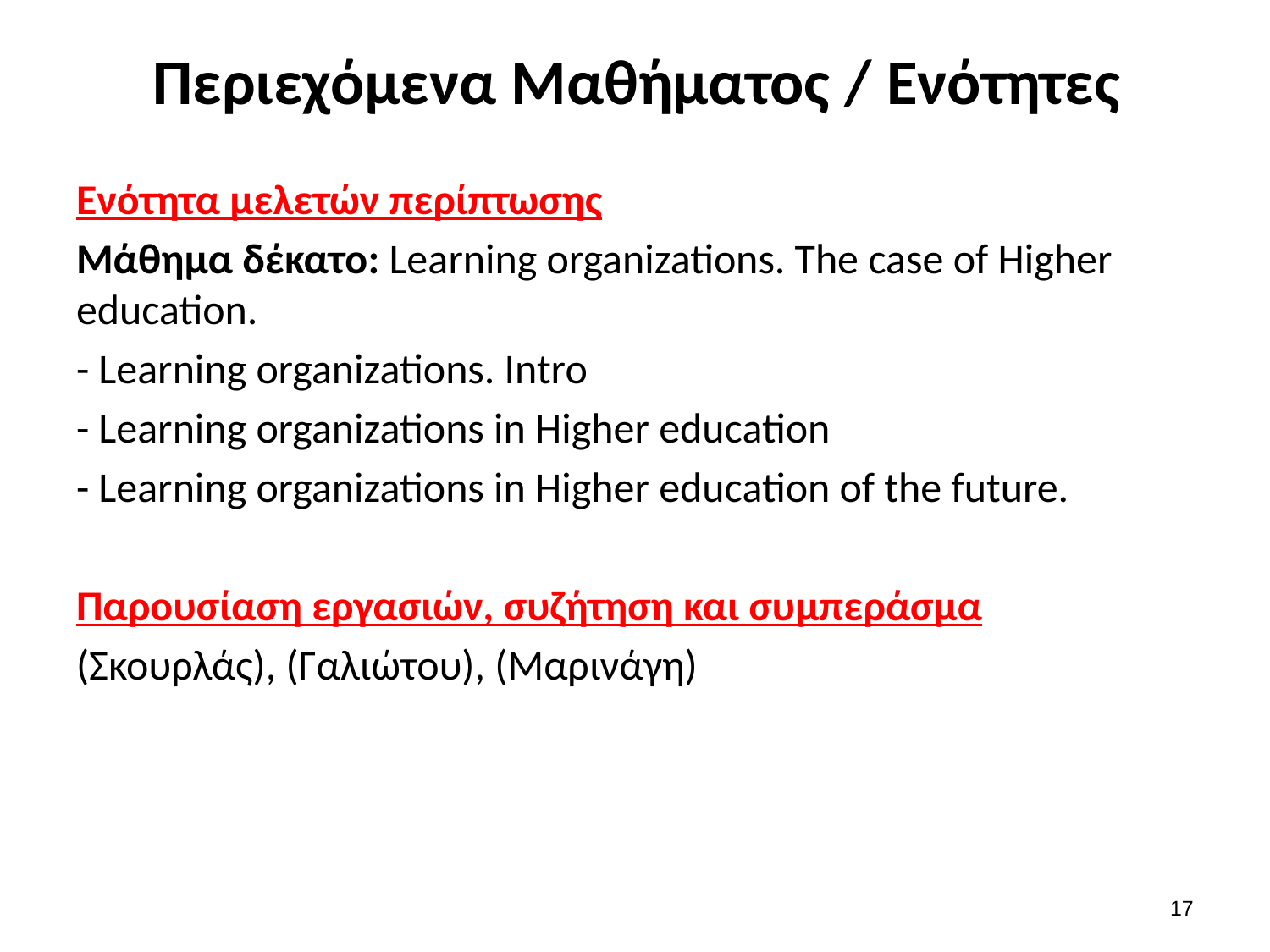

# Περιεχόμενα Μαθήματος / Ενότητες
Ενότητα μελετών περίπτωσης
Μάθημα δέκατο: Learning organizations. The case of Higher education.
- Learning organizations. Intro
- Learning organizations in Higher education
- Learning organizations in Higher education of the future.

Παρουσίαση εργασιών, συζήτηση και συμπεράσμα
(Σκουρλάς), (Γαλιώτου), (Μαρινάγη)
17